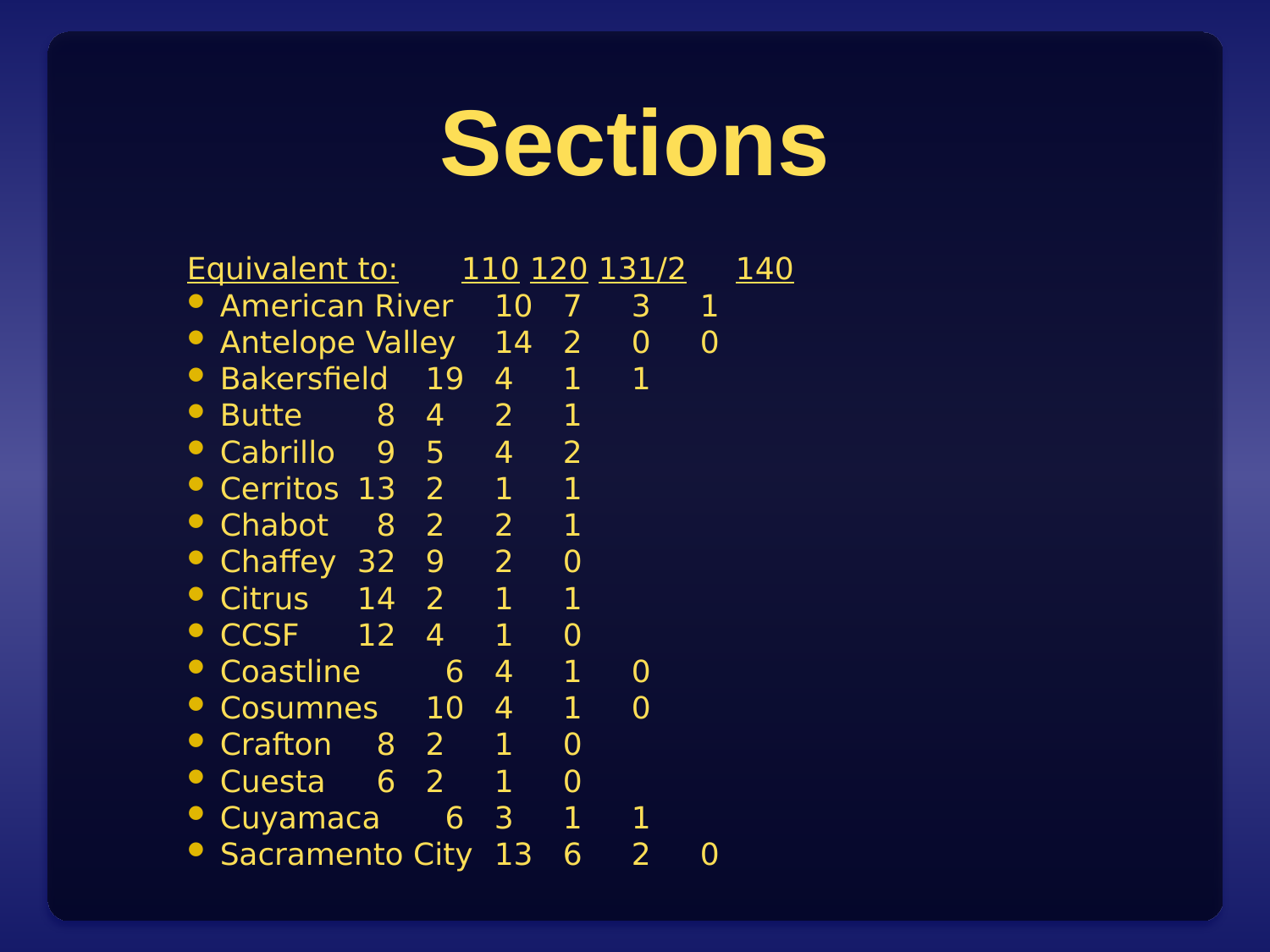

# Sections
Equivalent to:	110	120	131/2	140
American River	10	7	3	1
Antelope Valley	14	2	0	0
Bakersfield	19	4	1	1
Butte		  8	4	2	1
Cabrillo		  9	5	4	2
Cerritos		13	2	1	1
Chabot		  8	2	2	1
Chaffey		32	9	2	0
Citrus		14	2	1	1
CCSF		12	4	1	0
Coastline		  6	4	1	0
Cosumnes		10	4	1	0
Crafton		  8	2	1	0
Cuesta		  6	2	1	0
Cuyamaca		  6	3	1	1
Sacramento City	13	6	2	0